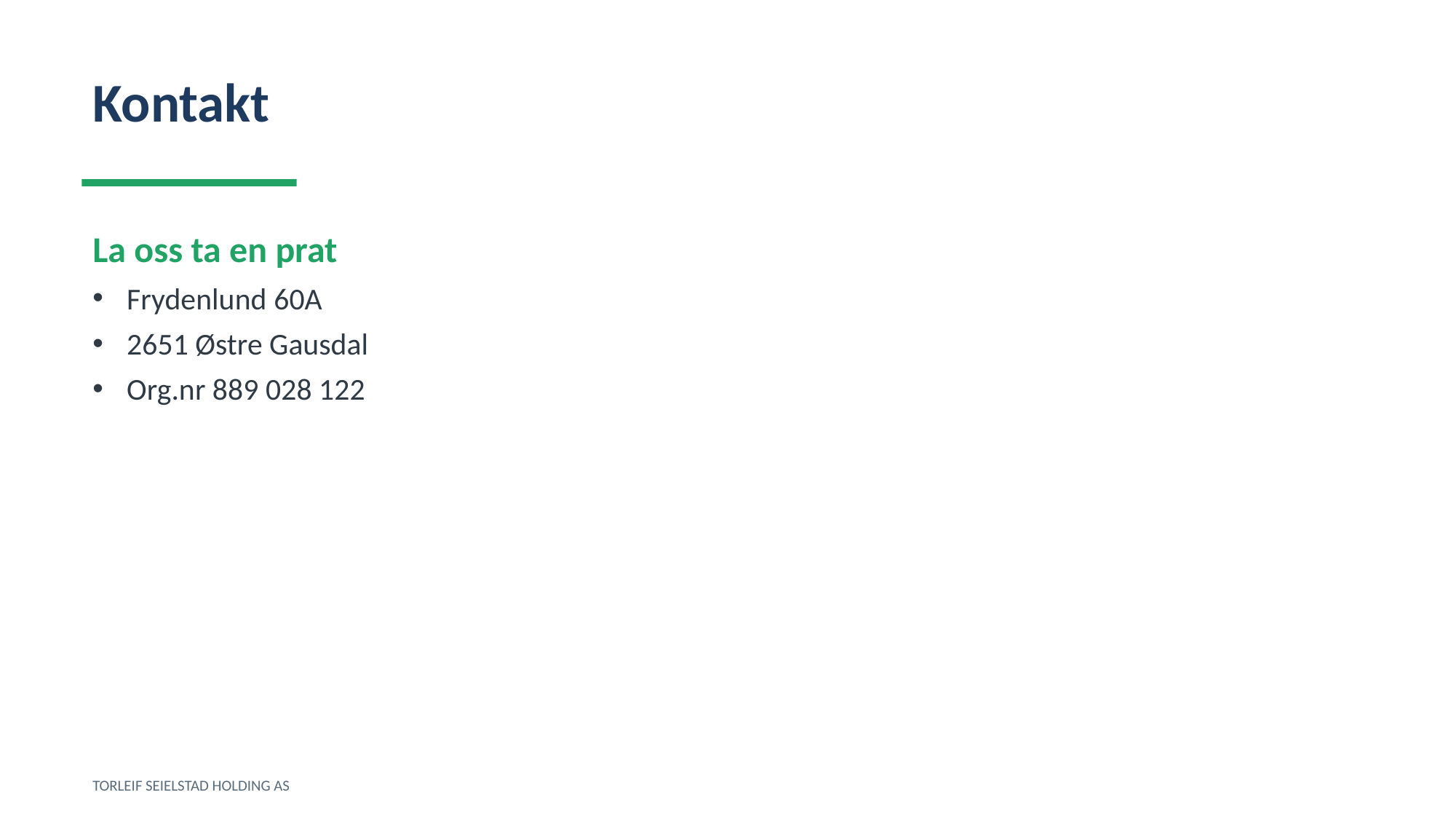

Kontakt

La oss ta en prat
Frydenlund 60A
2651 Østre Gausdal
Org.nr 889 028 122
TORLEIF SEIELSTAD HOLDING AS